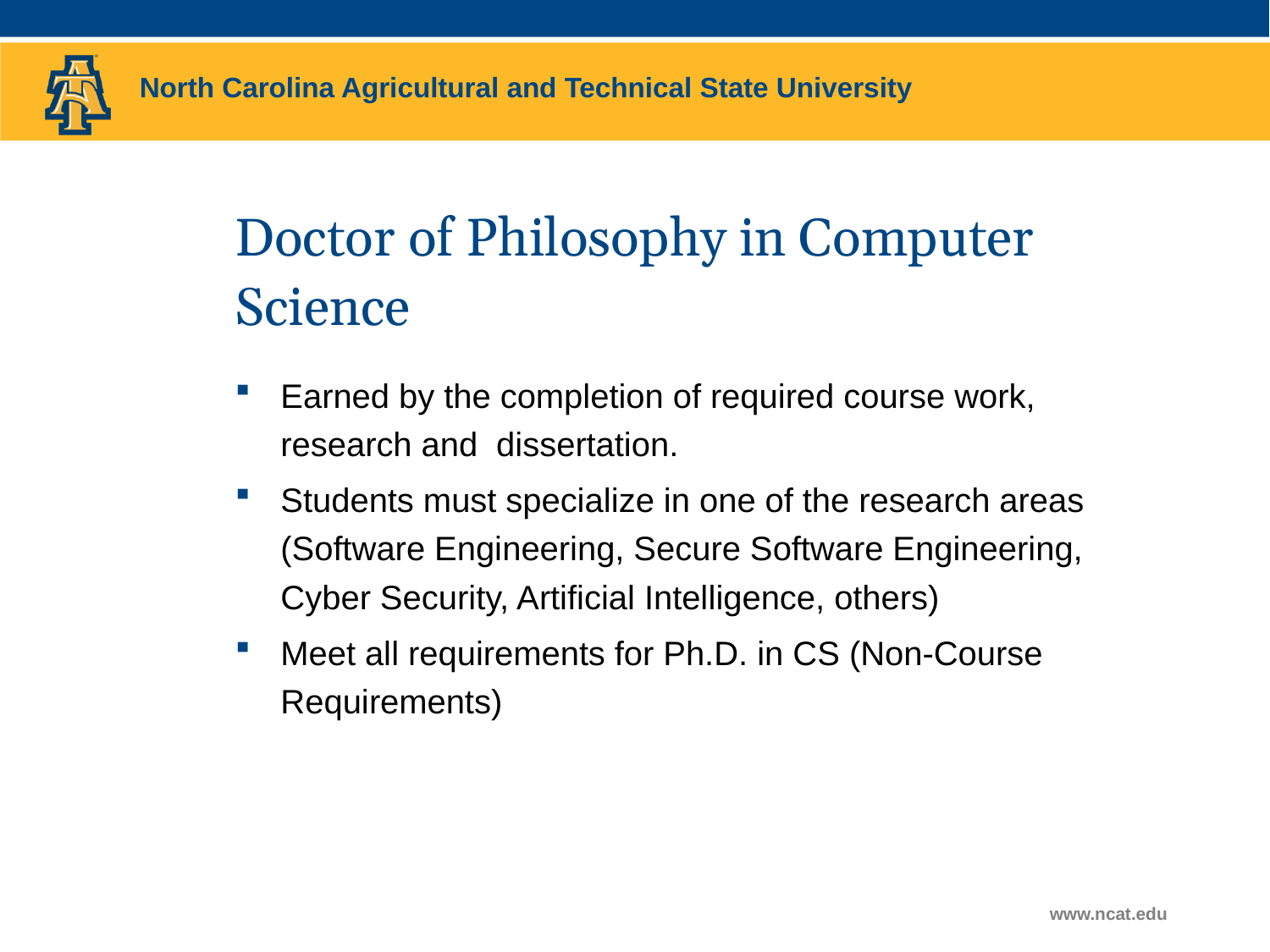

# Doctor of Philosophy in Computer Science
Earned by the completion of required course work, research and  dissertation.
Students must specialize in one of the research areas (Software Engineering, Secure Software Engineering, Cyber Security, Artificial Intelligence, others)
Meet all requirements for Ph.D. in CS (Non-Course Requirements)